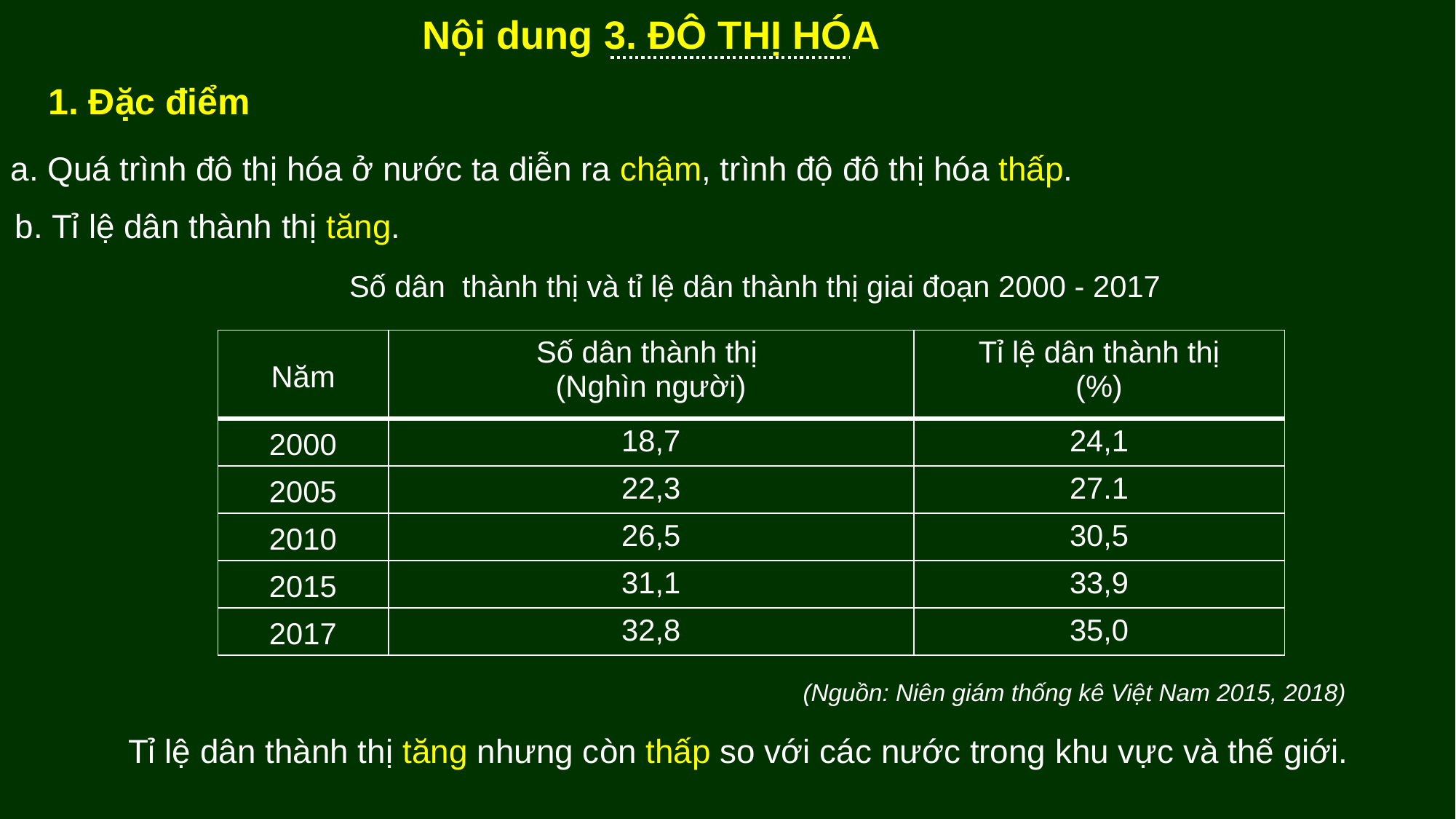

Nội dung 3. ĐÔ THỊ HÓA
1. Đặc điểm
a. Quá trình đô thị hóa ở nước ta diễn ra chậm, trình độ đô thị hóa thấp.
b. Tỉ lệ dân thành thị tăng.
Số dân  thành thị và tỉ lệ dân thành thị giai đoạn 2000 - 2017
| Năm | Số dân thành thị (Nghìn người) | Tỉ lệ dân thành thị (%) |
| --- | --- | --- |
| 2000 | 18,7 | 24,1 |
| 2005 | 22,3 | 27.1 |
| 2010 | 26,5 | 30,5 |
| 2015 | 31,1 | 33,9 |
| 2017 | 32,8 | 35,0 |
(Nguồn: Niên giám thống kê Việt Nam 2015, 2018)
Tỉ lệ dân thành thị tăng nhưng còn thấp so với các nước trong khu vực và thế giới.